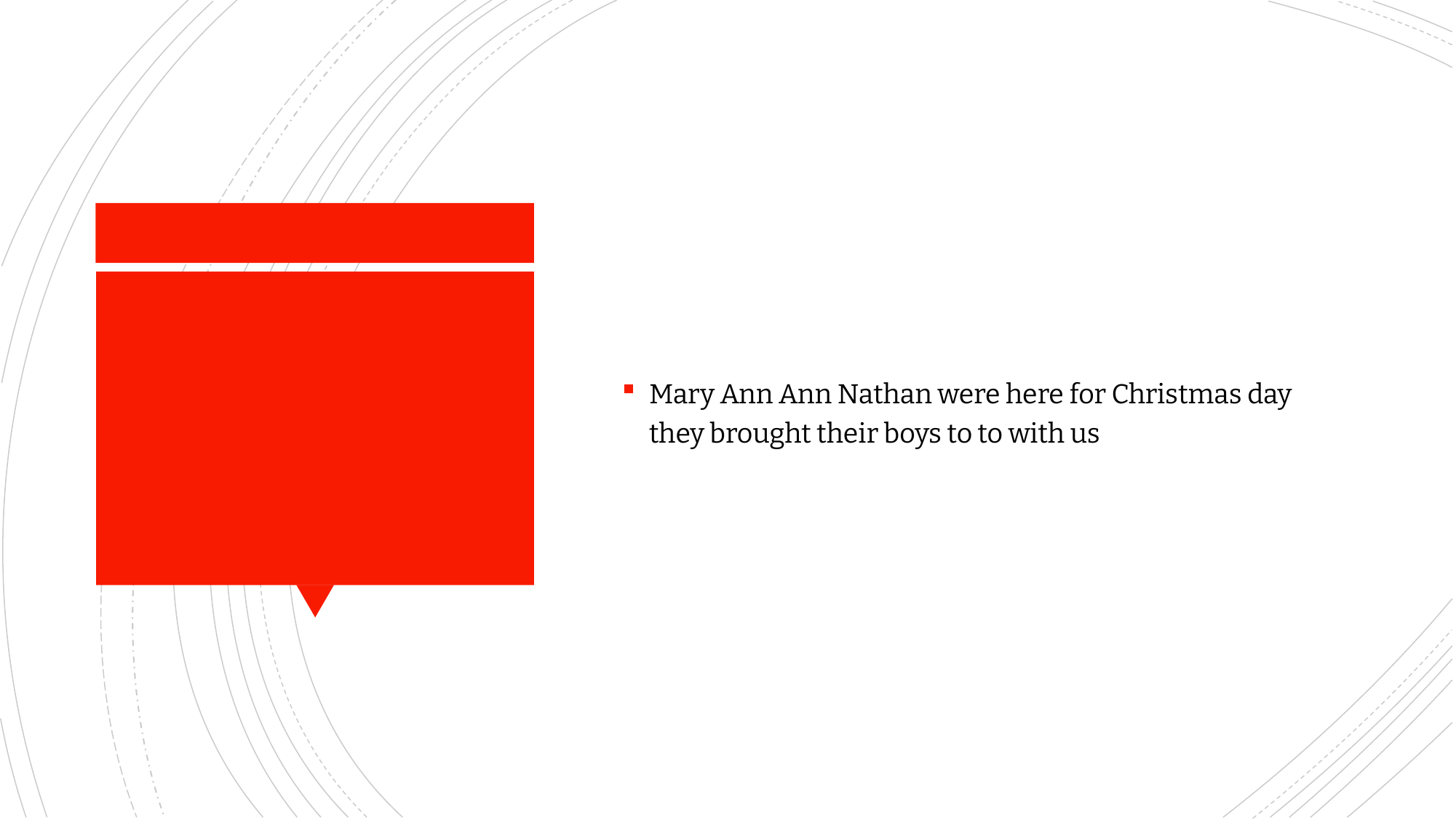

Mary Ann Ann Nathan were here for Christmas day they brought their boys to to with us
#